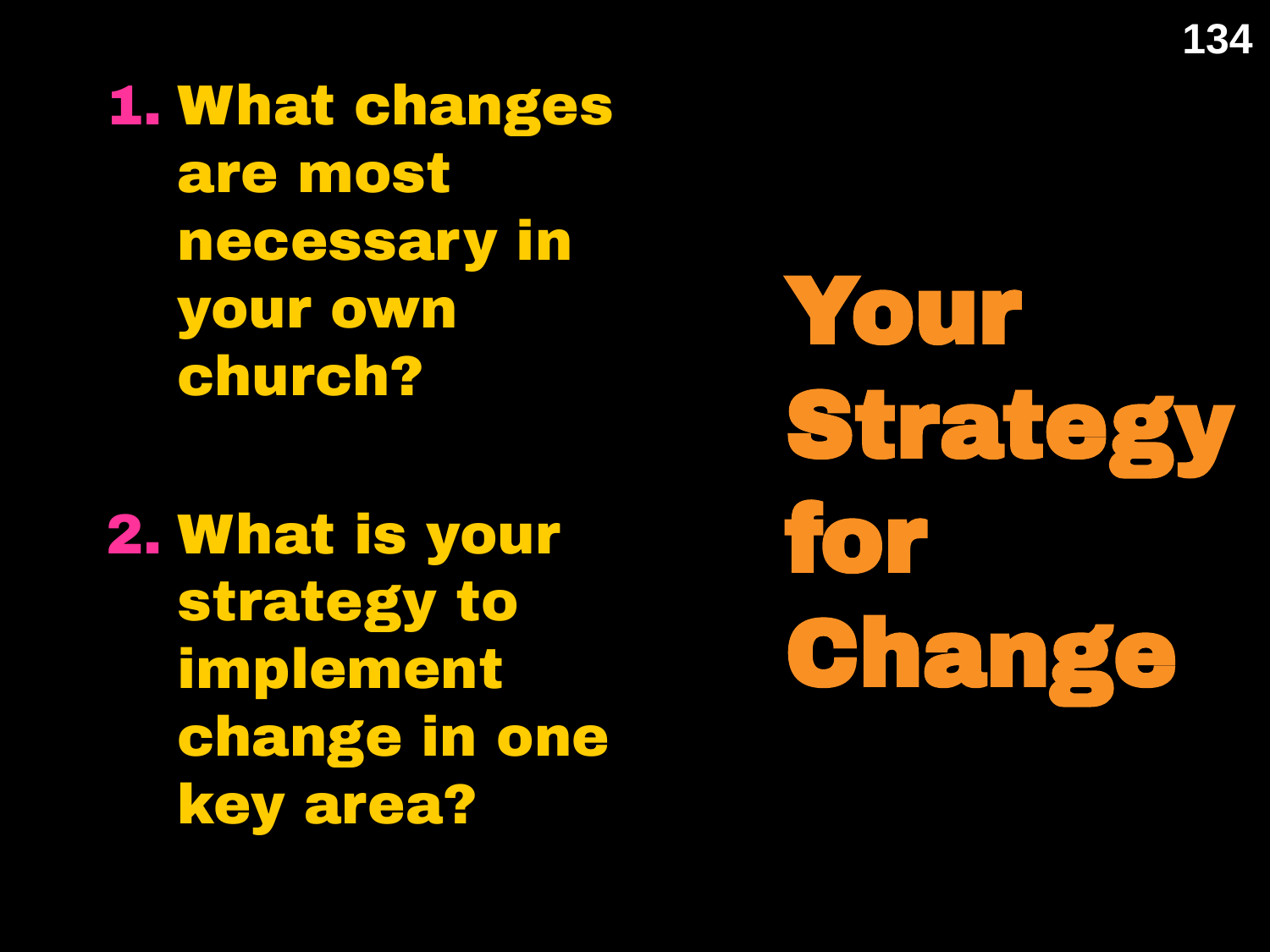

# Your Strategy for Change
134
What changes are most necessary in your own church?

What is your strategy to implement change in one key area?